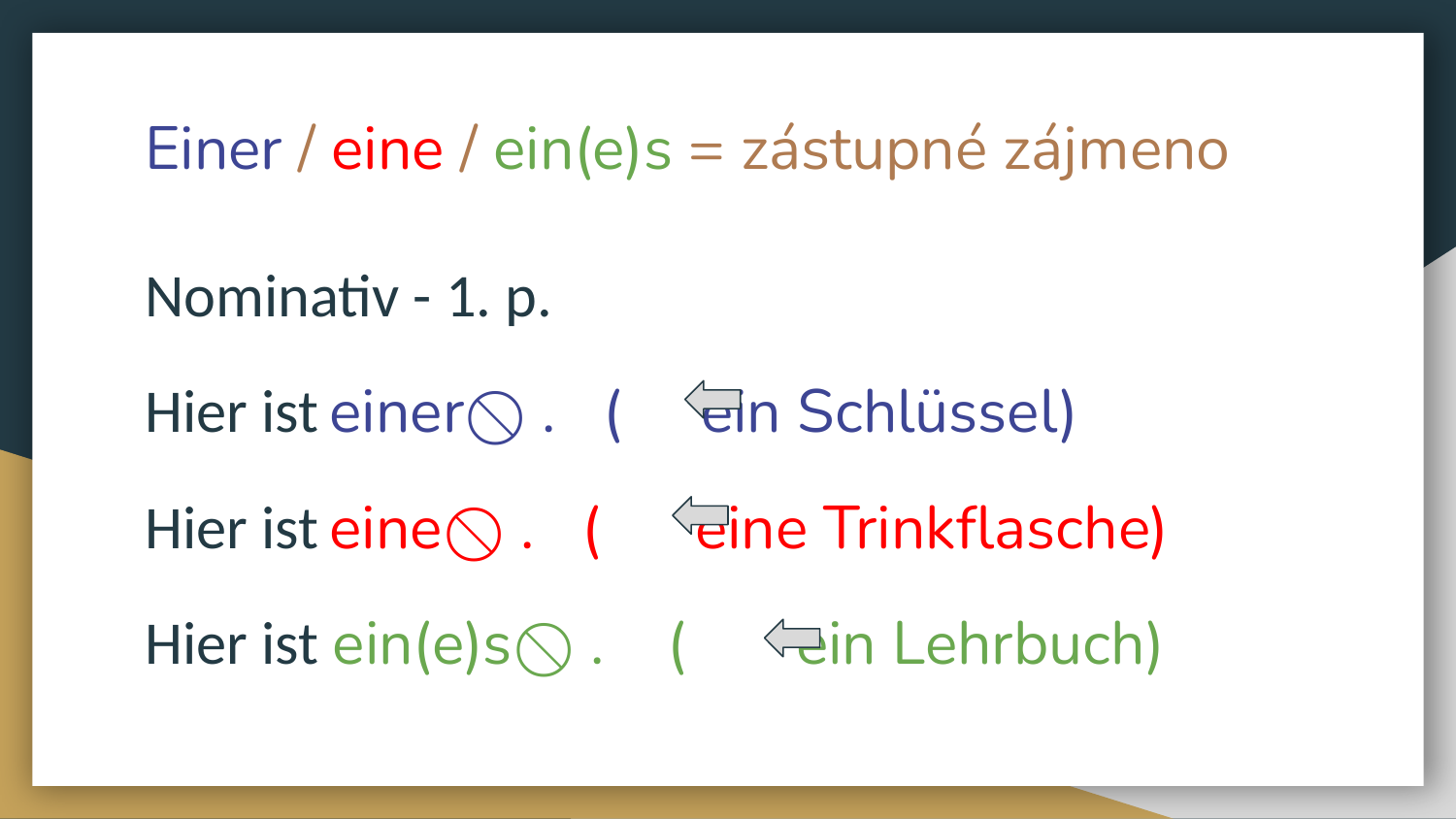

# Einer / eine / ein(e)s = zástupné zájmeno
Nominativ - 1. p.
Hier ist einer   ⃠  .   (     ein Schlüssel)
Hier ist eine   ⃠  .   (      eine Trinkflasche)
Hier ist ein(e)s   ⃠  .    (       ein Lehrbuch)